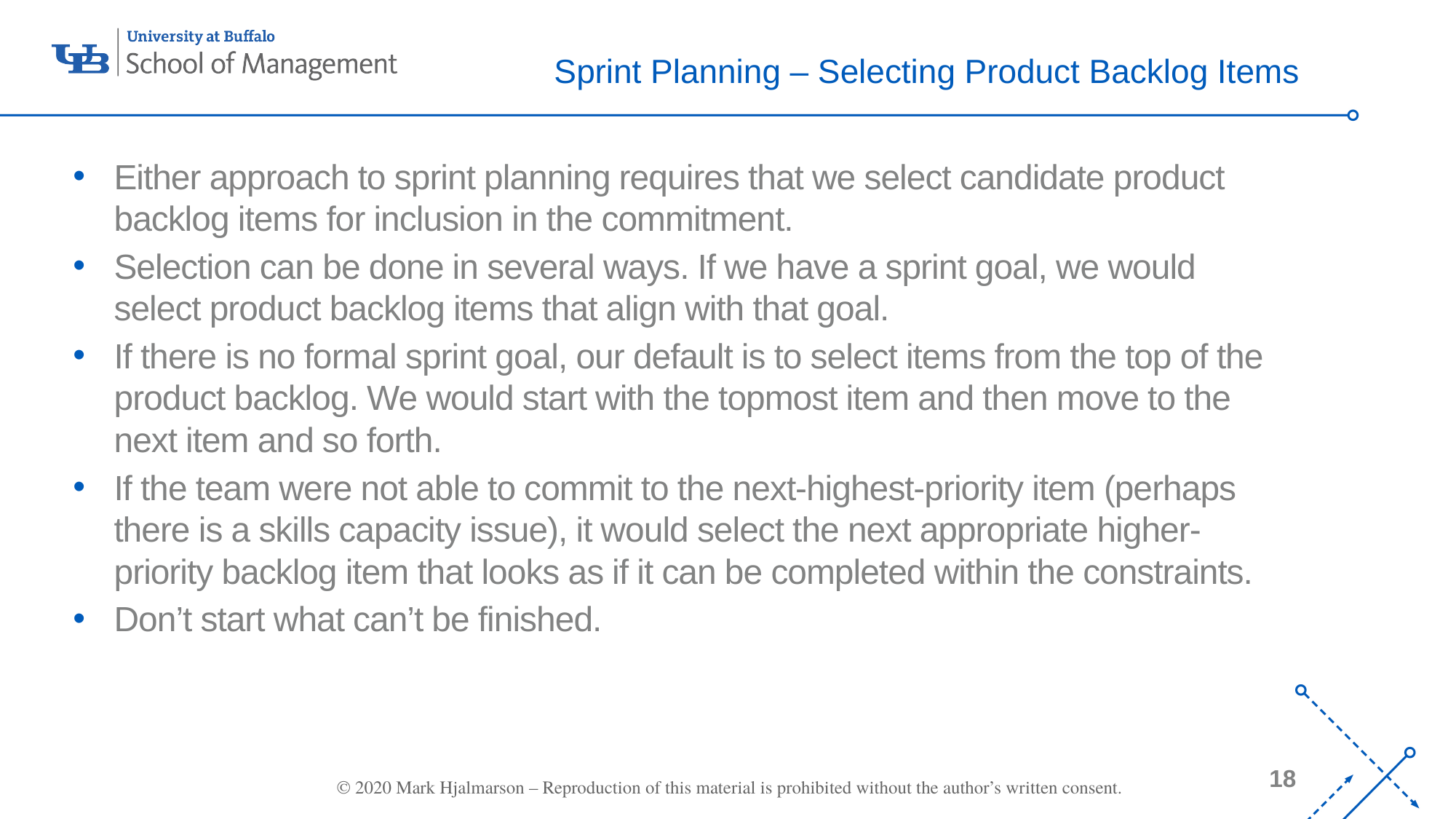

Sprint Planning – Selecting Product Backlog Items
Either approach to sprint planning requires that we select candidate product backlog items for inclusion in the commitment.
Selection can be done in several ways. If we have a sprint goal, we would select product backlog items that align with that goal.
If there is no formal sprint goal, our default is to select items from the top of the product backlog. We would start with the topmost item and then move to the next item and so forth.
If the team were not able to commit to the next-highest-priority item (perhaps there is a skills capacity issue), it would select the next appropriate higher-priority backlog item that looks as if it can be completed within the constraints.
Don’t start what can’t be finished.